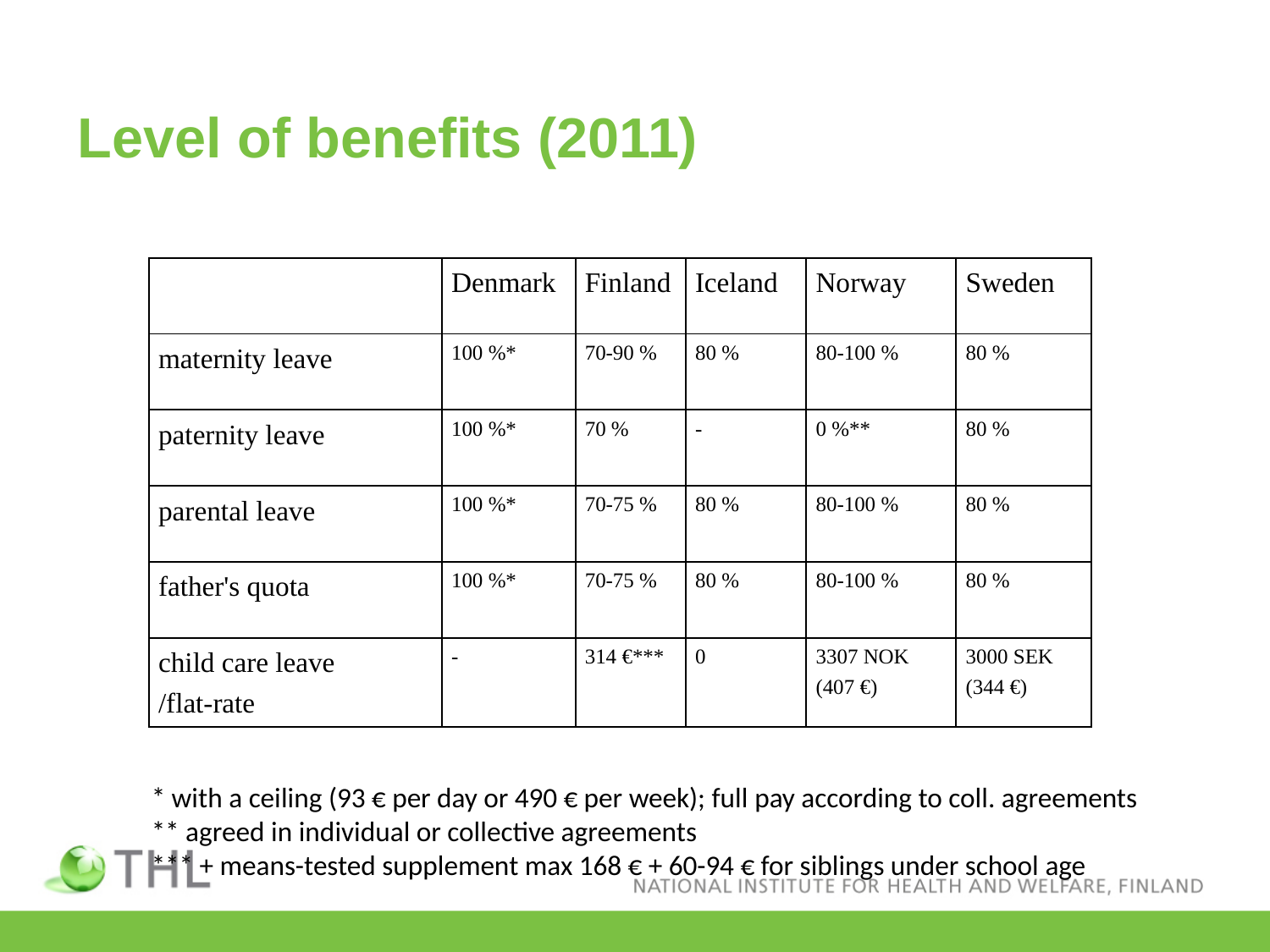

# Level of benefits (2011)
|  | Denmark | Finland | Iceland | Norway | Sweden |
| --- | --- | --- | --- | --- | --- |
| maternity leave | 100 %\* | 70-90 % | 80 % | 80-100 % | 80 % |
| paternity leave | 100 %\* | 70 % | - | 0 %\*\* | 80 % |
| parental leave | 100 %\* | 70-75 % | 80 % | 80-100 % | 80 % |
| father's quota | 100 %\* | 70-75 % | 80 % | 80-100 % | 80 % |
| child care leave /flat-rate | - | 314 €\*\*\* | 0 | 3307 NOK  (407 €) | 3000 SEK (344 €) |
* with a ceiling (93 € per day or 490 € per week); full pay according to coll. agreements
** agreed in individual or collective agreements
*** + means-tested supplement max 168 € + 60-94 € for siblings under school age